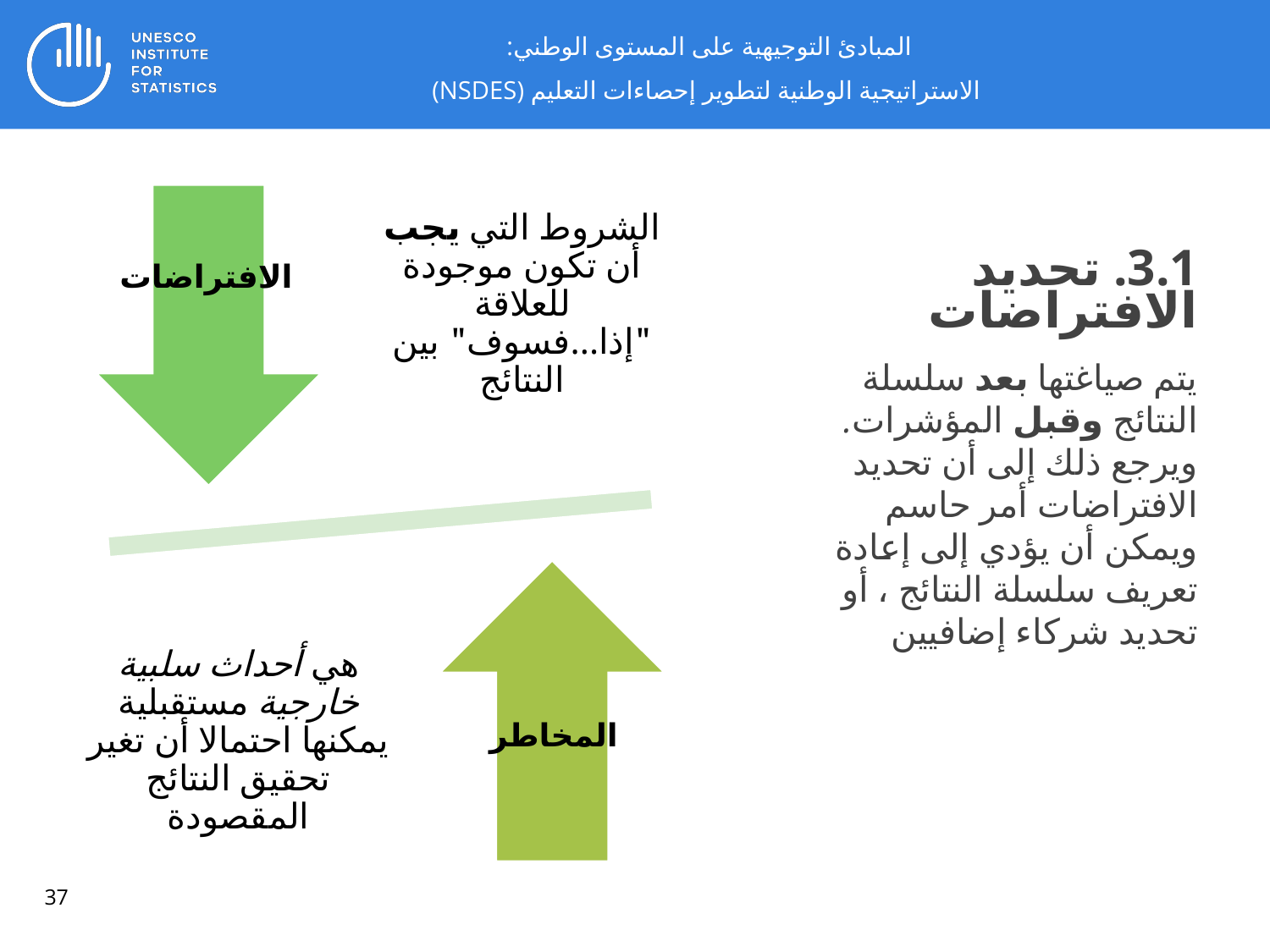

المبادئ التوجيهية على المستوى الوطني:
 الاستراتيجية الوطنية لتطوير إحصاءات التعليم (NSDES)

الشروط التي يجب أن تكون موجودة للعلاقة "إذا...فسوف" بين النتائج
هي أحداث سلبية خارجية مستقبلية يمكنها احتمالا أن تغير تحقيق النتائج المقصودة
3.1. تحديد الافتراضات
يتم صياغتها بعد سلسلة النتائج وقبل المؤشرات. ويرجع ذلك إلى أن تحديد الافتراضات أمر حاسم ويمكن أن يؤدي إلى إعادة تعريف سلسلة النتائج ، أو تحديد شركاء إضافيين
الافتراضات
المخاطر